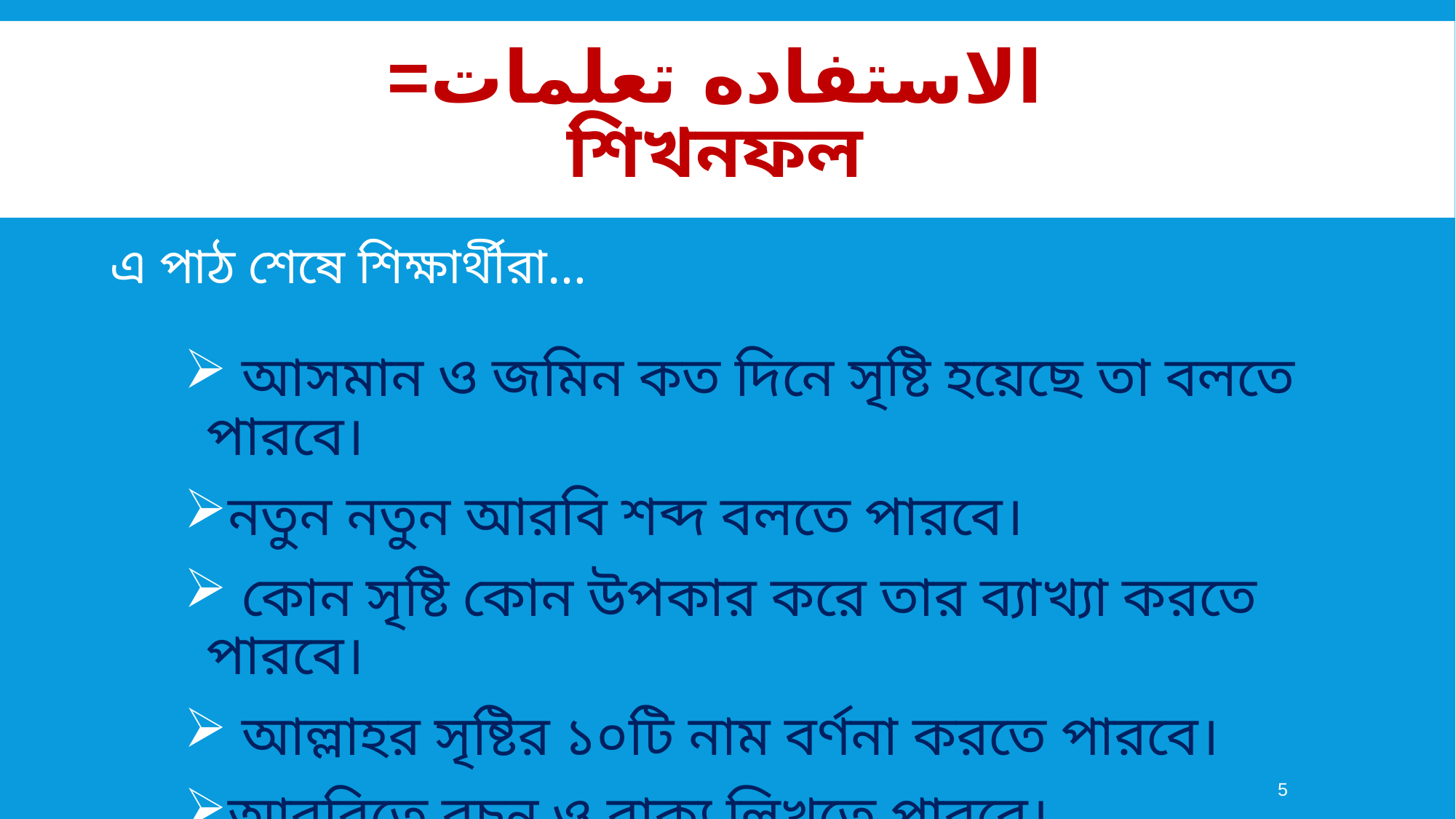

# =الاستفاده تعلمات শিখনফল
এ পাঠ শেষে শিক্ষার্থীরা…
 আসমান ও জমিন কত দিনে সৃষ্টি হয়েছে তা বলতে পারবে।
নতুন নতুন আরবি শব্দ বলতে পারবে।
 কোন সৃষ্টি কোন উপকার করে তার ব্যাখ্যা করতে পারবে।
 আল্লাহর সৃষ্টির ১০টি নাম বর্ণনা করতে পারবে।
আরবিতে বচন ও বাক্য লিখতে পারবে।

5